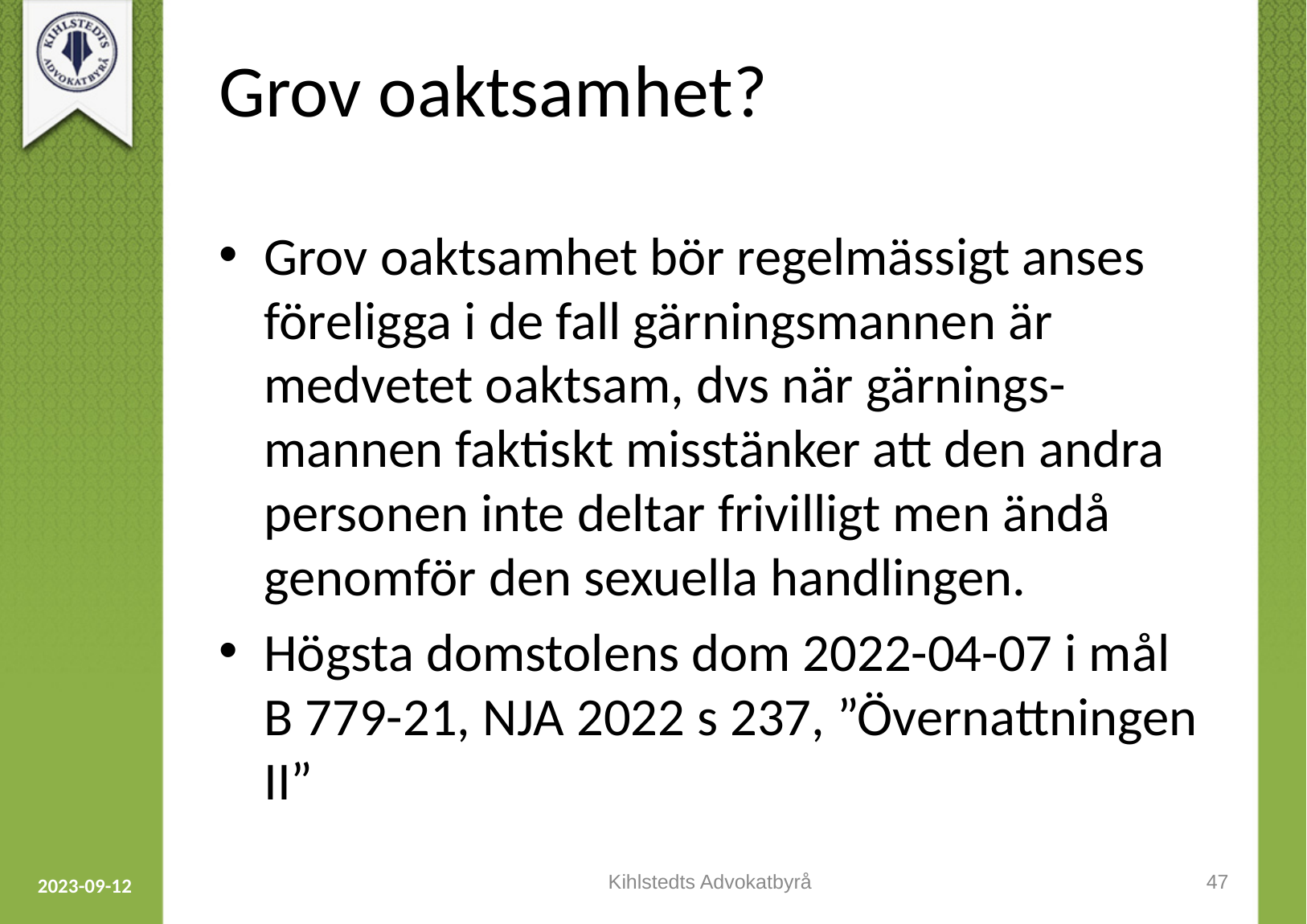

# Grov oaktsamhet?
Grov oaktsamhet bör regelmässigt anses föreligga i de fall gärningsmannen är medvetet oaktsam, dvs när gärnings-mannen faktiskt misstänker att den andra personen inte deltar frivilligt men ändå genomför den sexuella handlingen.
Högsta domstolens dom 2022-04-07 i mål B 779-21, NJA 2022 s 237, ”Övernattningen II”
Kihlstedts Advokatbyrå
47
2023-09-12